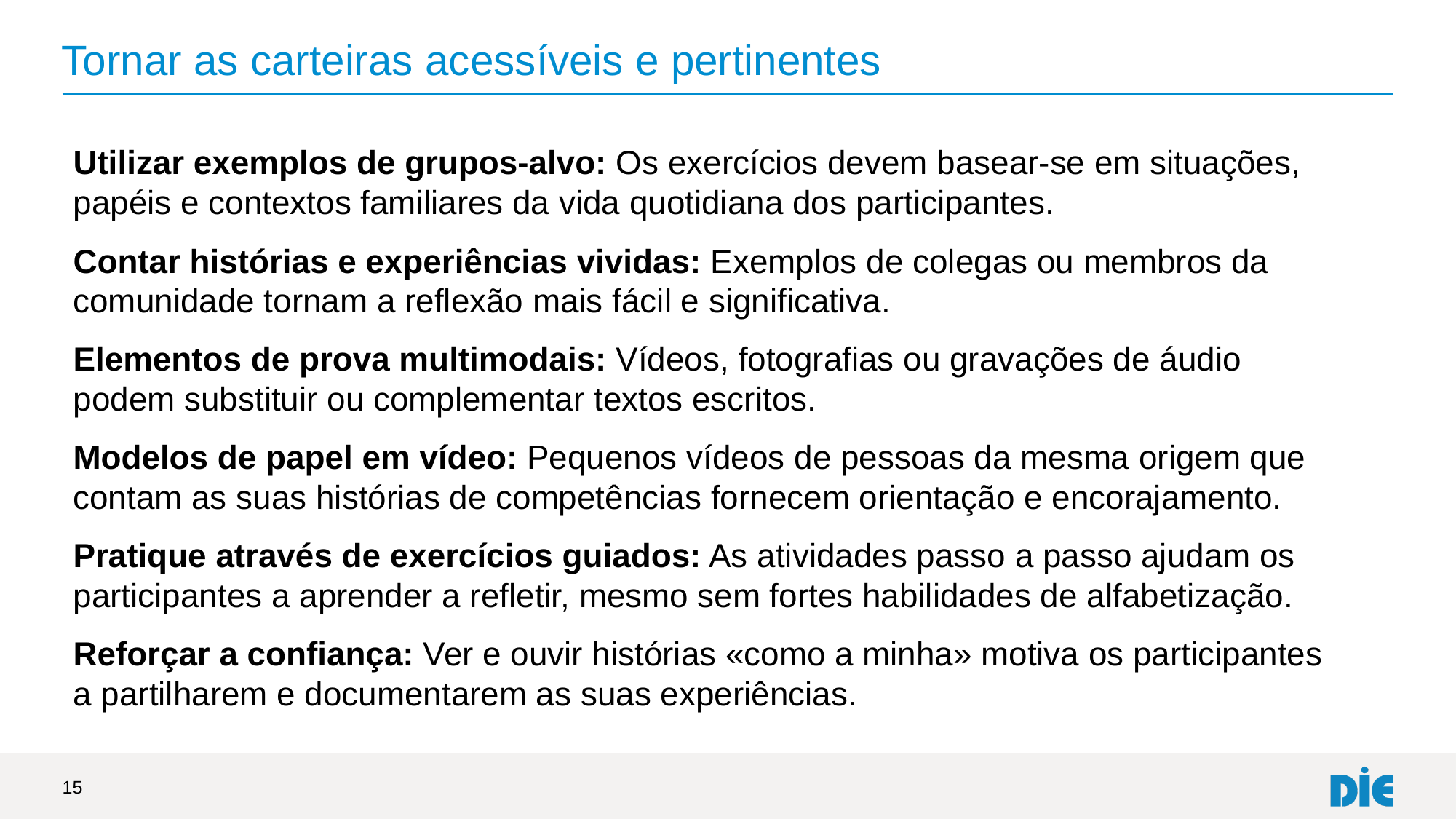

# Tornar as carteiras acessíveis e pertinentes
Utilizar exemplos de grupos-alvo: Os exercícios devem basear-se em situações, papéis e contextos familiares da vida quotidiana dos participantes.
Contar histórias e experiências vividas: Exemplos de colegas ou membros da comunidade tornam a reflexão mais fácil e significativa.
Elementos de prova multimodais: Vídeos, fotografias ou gravações de áudio podem substituir ou complementar textos escritos.
Modelos de papel em vídeo: Pequenos vídeos de pessoas da mesma origem que contam as suas histórias de competências fornecem orientação e encorajamento.
Pratique através de exercícios guiados: As atividades passo a passo ajudam os participantes a aprender a refletir, mesmo sem fortes habilidades de alfabetização.
Reforçar a confiança: Ver e ouvir histórias «como a minha» motiva os participantes a partilharem e documentarem as suas experiências.
15